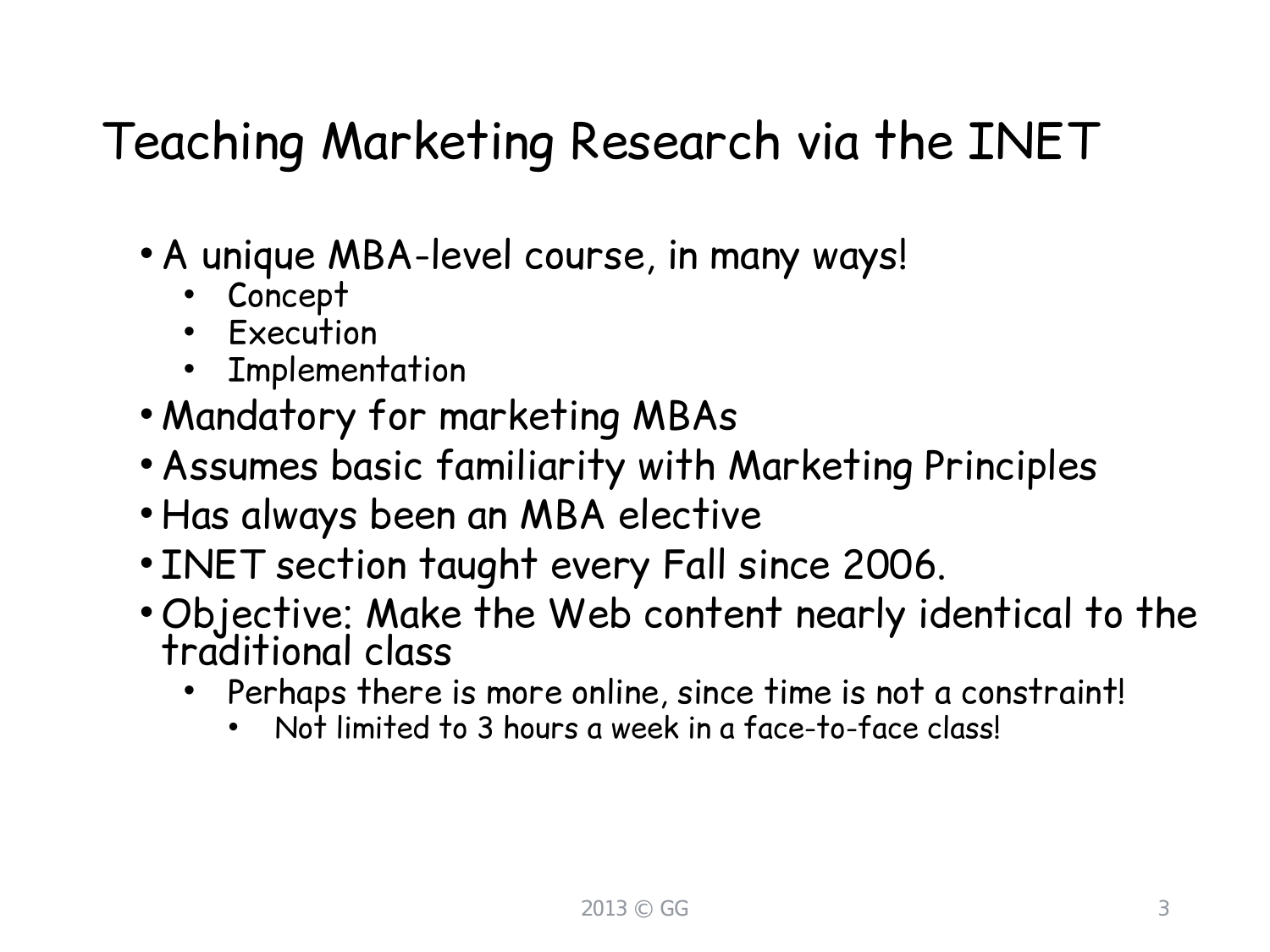

# Teaching Marketing Research via the INET
A unique MBA-level course, in many ways!
Concept
Execution
Implementation
Mandatory for marketing MBAs
Assumes basic familiarity with Marketing Principles
Has always been an MBA elective
INET section taught every Fall since 2006.
Objective: Make the Web content nearly identical to the traditional class
Perhaps there is more online, since time is not a constraint!
 Not limited to 3 hours a week in a face-to-face class!
2013 © GG
3